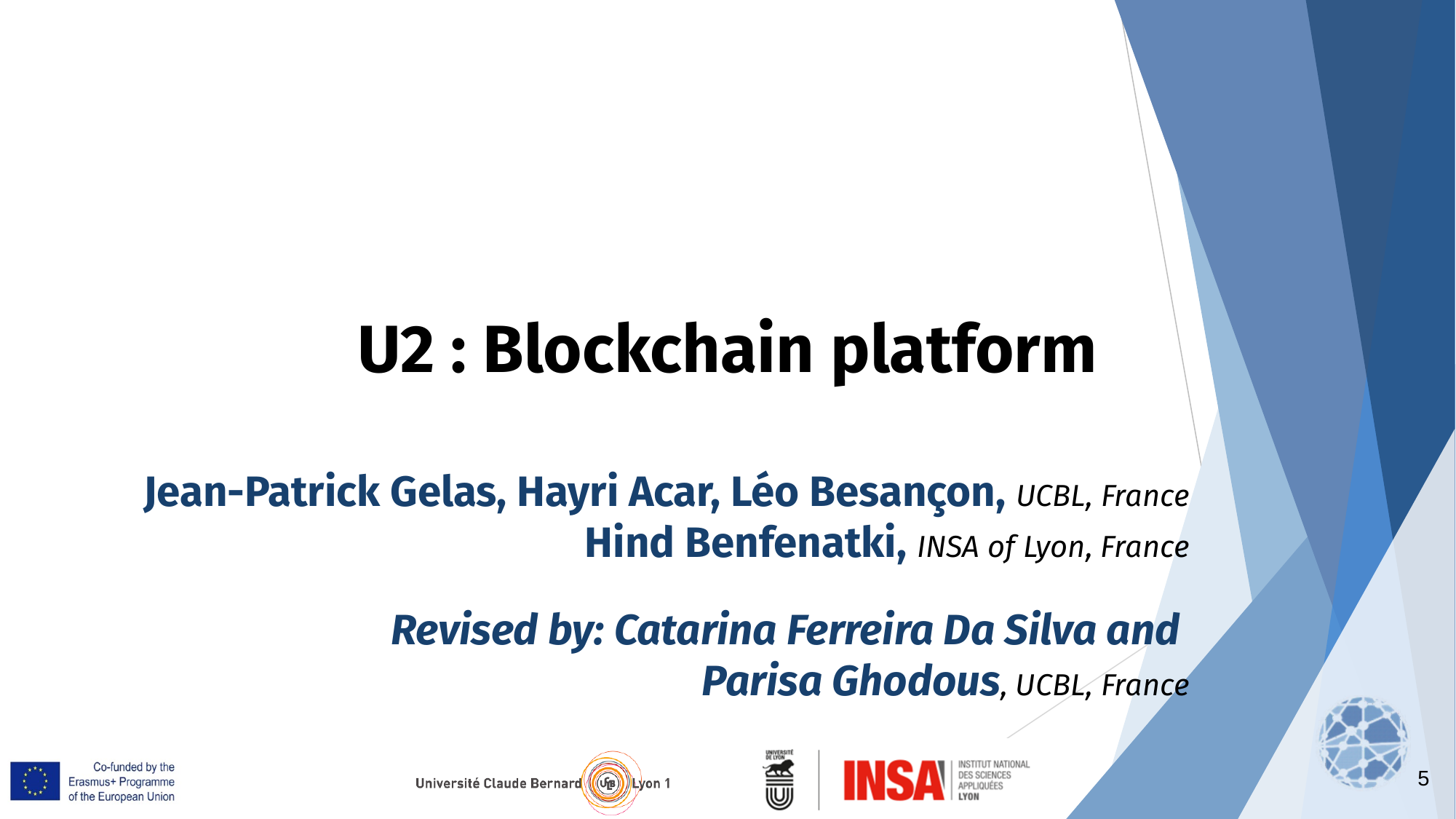

U2 : Blockchain platform
Jean-Patrick Gelas, Hayri Acar, Léo Besançon, UCBL, France
Hind Benfenatki, INSA of Lyon, France

Revised by: Catarina Ferreira Da Silva and
Parisa Ghodous, UCBL, France